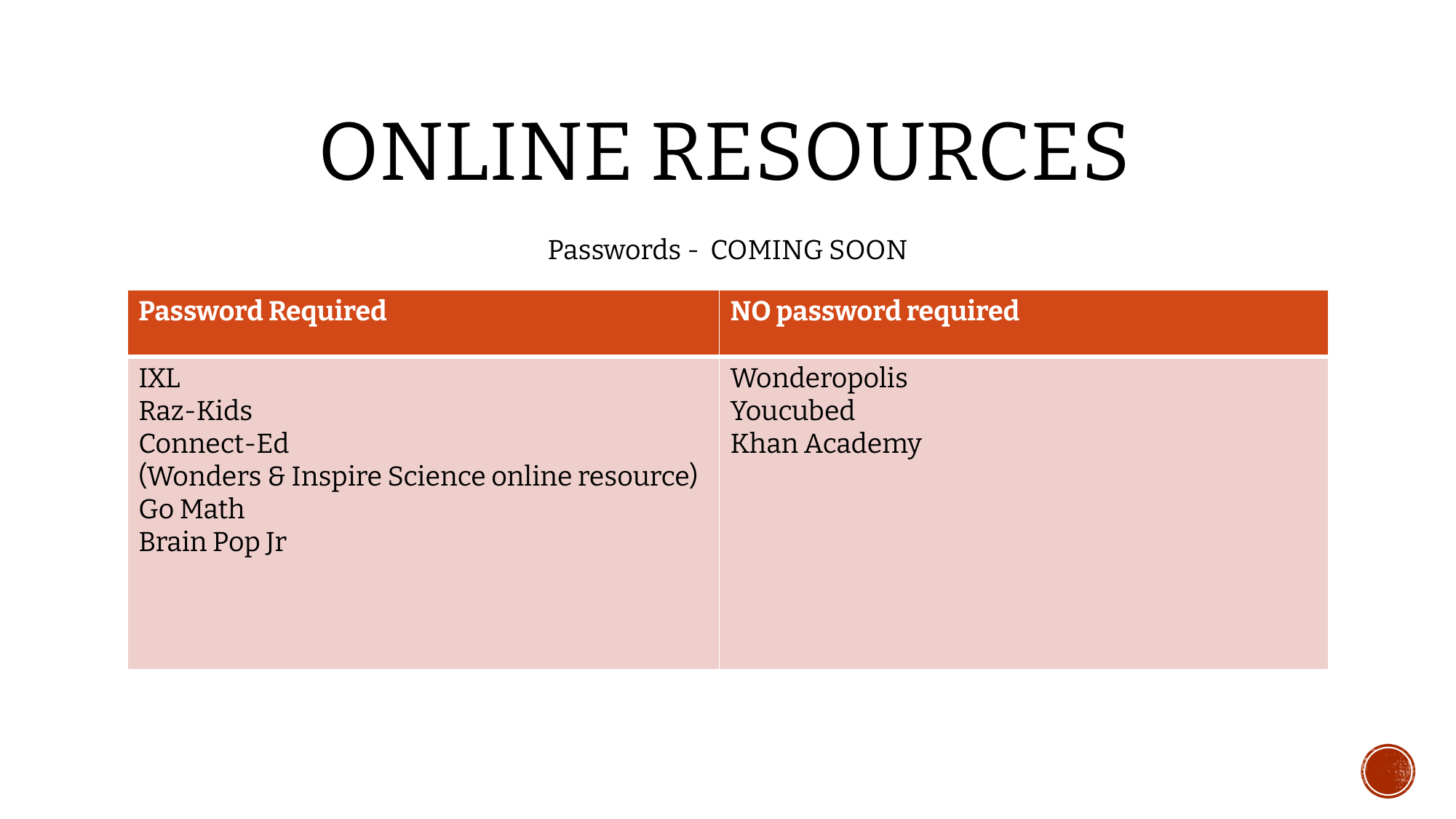

# Online Resources
Passwords -  COMING SOON
| Password Required | NO password required |
| --- | --- |
| IXL Raz-Kids Connect-Ed (Wonders & Inspire Science online resource) Go Math Brain Pop Jr | Wonderopolis Youcubed Khan Academy |